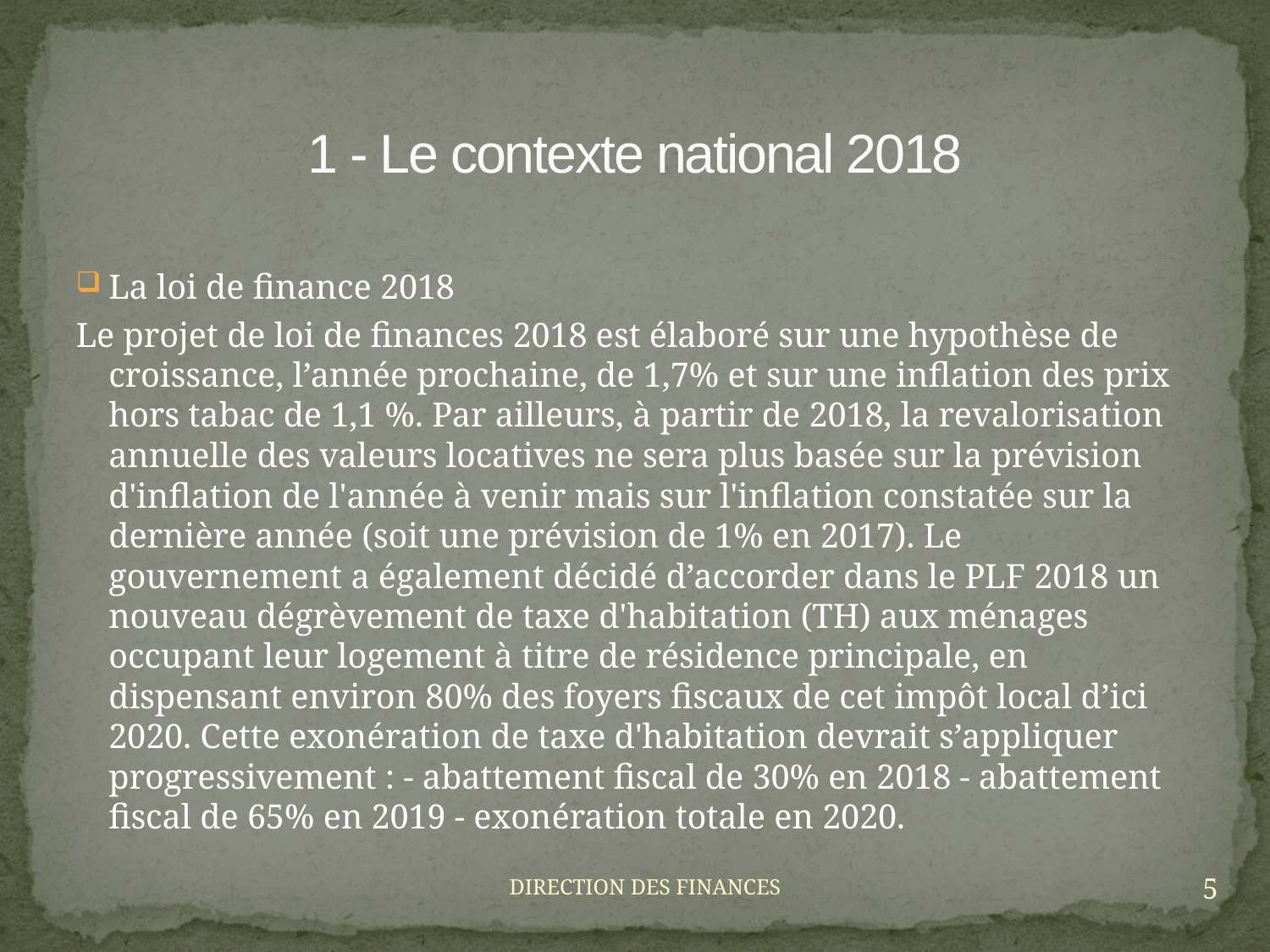

# 1 - Le contexte national 2018

La loi de finance 2018
Le projet de loi de finances 2018 est élaboré sur une hypothèse de croissance, l’année prochaine, de 1,7% et sur une inflation des prix hors tabac de 1,1 %. Par ailleurs, à partir de 2018, la revalorisation annuelle des valeurs locatives ne sera plus basée sur la prévision d'inflation de l'année à venir mais sur l'inflation constatée sur la dernière année (soit une prévision de 1% en 2017). Le gouvernement a également décidé d’accorder dans le PLF 2018 un nouveau dégrèvement de taxe d'habitation (TH) aux ménages occupant leur logement à titre de résidence principale, en dispensant environ 80% des foyers fiscaux de cet impôt local d’ici 2020. Cette exonération de taxe d'habitation devrait s’appliquer progressivement : - abattement fiscal de 30% en 2018 - abattement fiscal de 65% en 2019 - exonération totale en 2020.

5
DIRECTION DES FINANCES